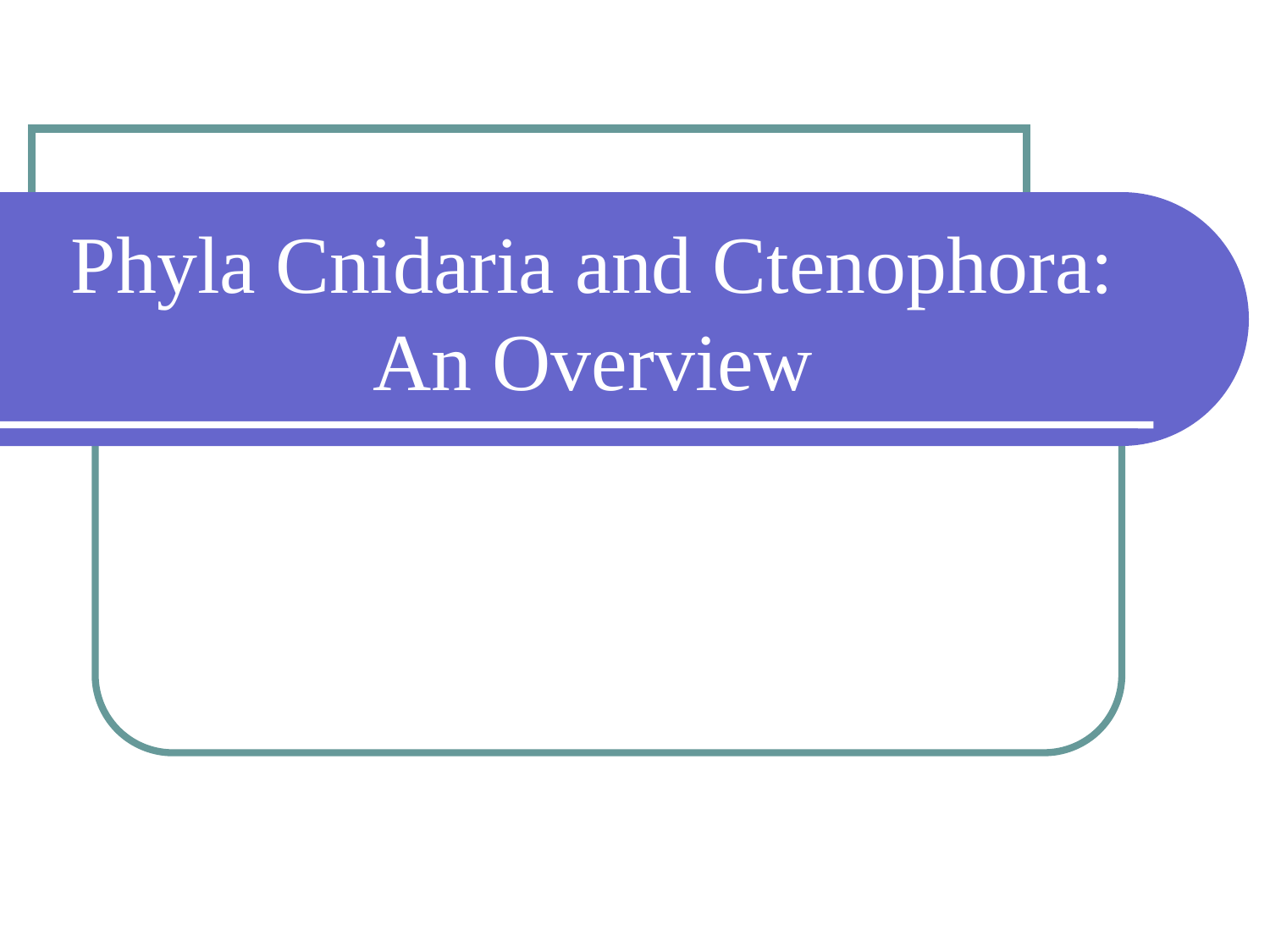

# Phyla Cnidaria and Ctenophora: An Overview